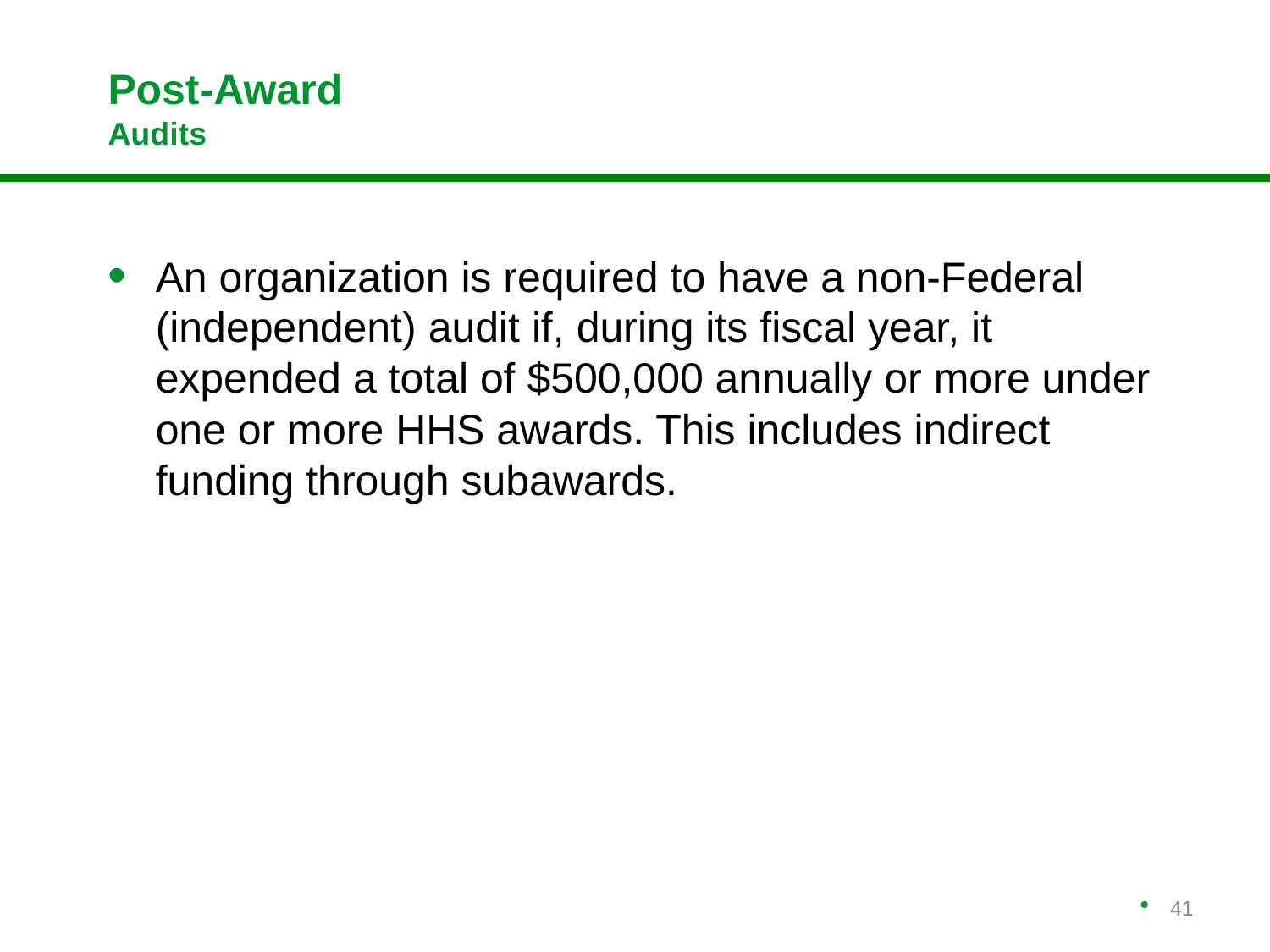

# Post-Award Audits
An organization is required to have a non-Federal (independent) audit if, during its fiscal year, it expended a total of $500,000 annually or more under one or more HHS awards. This includes indirect funding through subawards.

41